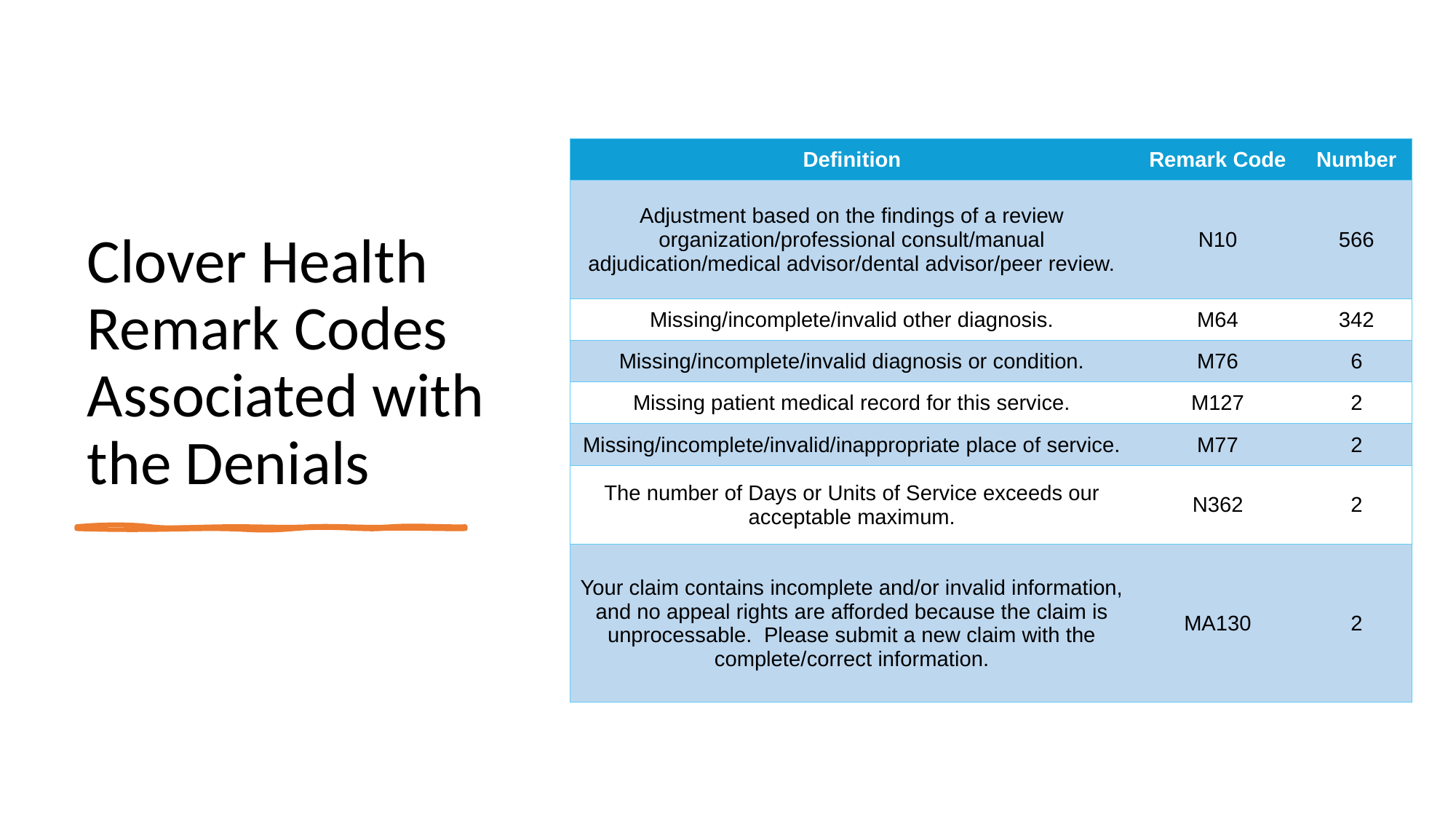

# Clover Health Remark Codes Associated with the Denials
| Definition | Remark Code | Number |
| --- | --- | --- |
| Adjustment based on the findings of a review organization/professional consult/manual adjudication/medical advisor/dental advisor/peer review. | N10 | 566 |
| Missing/incomplete/invalid other diagnosis. | M64 | 342 |
| Missing/incomplete/invalid diagnosis or condition. | M76 | 6 |
| Missing patient medical record for this service. | M127 | 2 |
| Missing/incomplete/invalid/inappropriate place of service. | M77 | 2 |
| The number of Days or Units of Service exceeds our acceptable maximum. | N362 | 2 |
| Your claim contains incomplete and/or invalid information, and no appeal rights are afforded because the claim is unprocessable. Please submit a new claim with the complete/correct information. | MA130 | 2 |